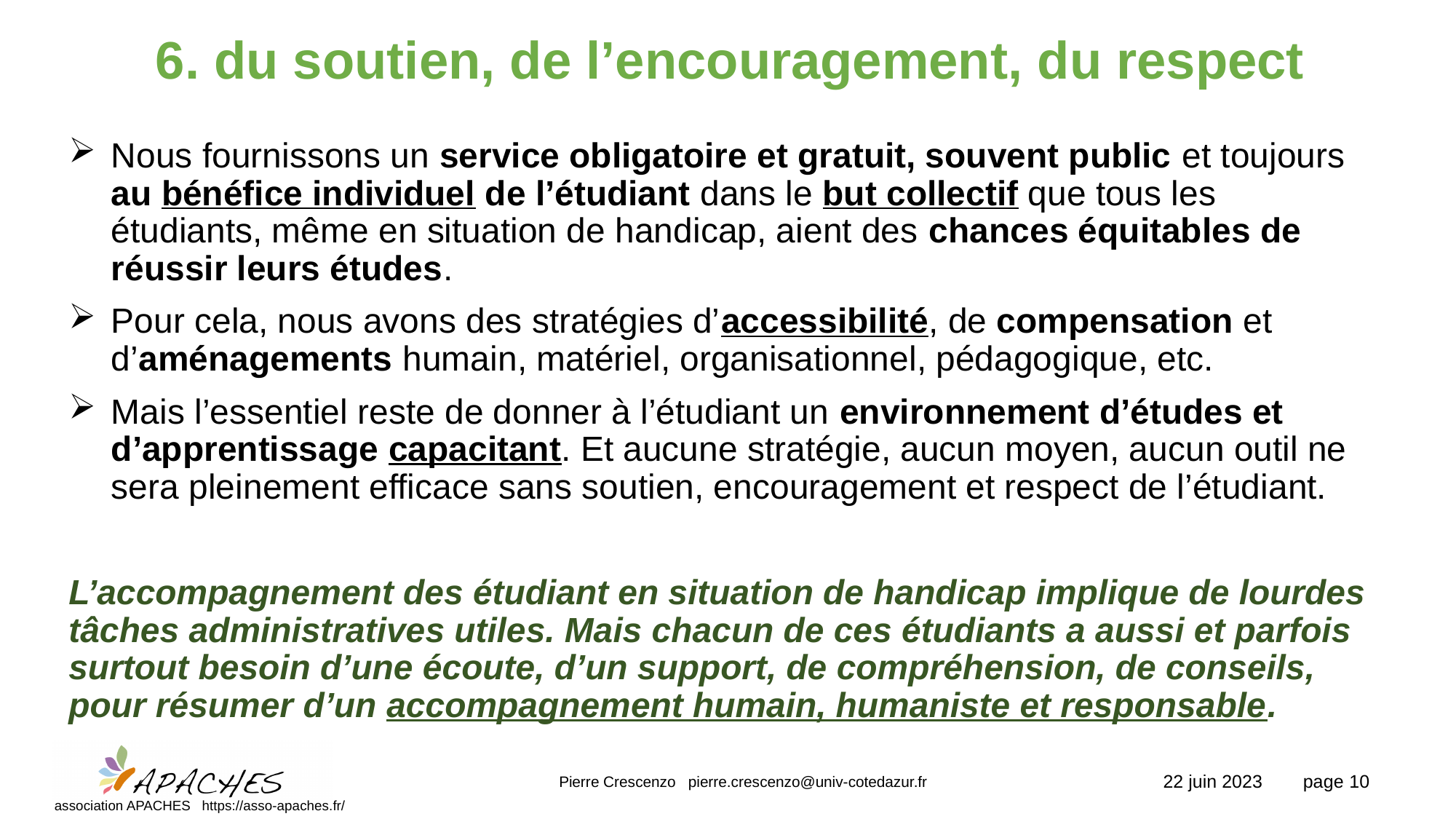

# 6. du soutien, de l’encouragement, du respect
Nous fournissons un service obligatoire et gratuit, souvent public et toujours au bénéfice individuel de l’étudiant dans le but collectif que tous les étudiants, même en situation de handicap, aient des chances équitables de réussir leurs études.
Pour cela, nous avons des stratégies d’accessibilité, de compensation et d’aménagements humain, matériel, organisationnel, pédagogique, etc.
Mais l’essentiel reste de donner à l’étudiant un environnement d’études et d’apprentissage capacitant. Et aucune stratégie, aucun moyen, aucun outil ne sera pleinement efficace sans soutien, encouragement et respect de l’étudiant.

L’accompagnement des étudiant en situation de handicap implique de lourdes tâches administratives utiles. Mais chacun de ces étudiants a aussi et parfois surtout besoin d’une écoute, d’un support, de compréhension, de conseils, pour résumer d’un accompagnement humain, humaniste et responsable.
Pierre Crescenzo   pierre.crescenzo@univ-cotedazur.fr
22 juin 2023        page 10